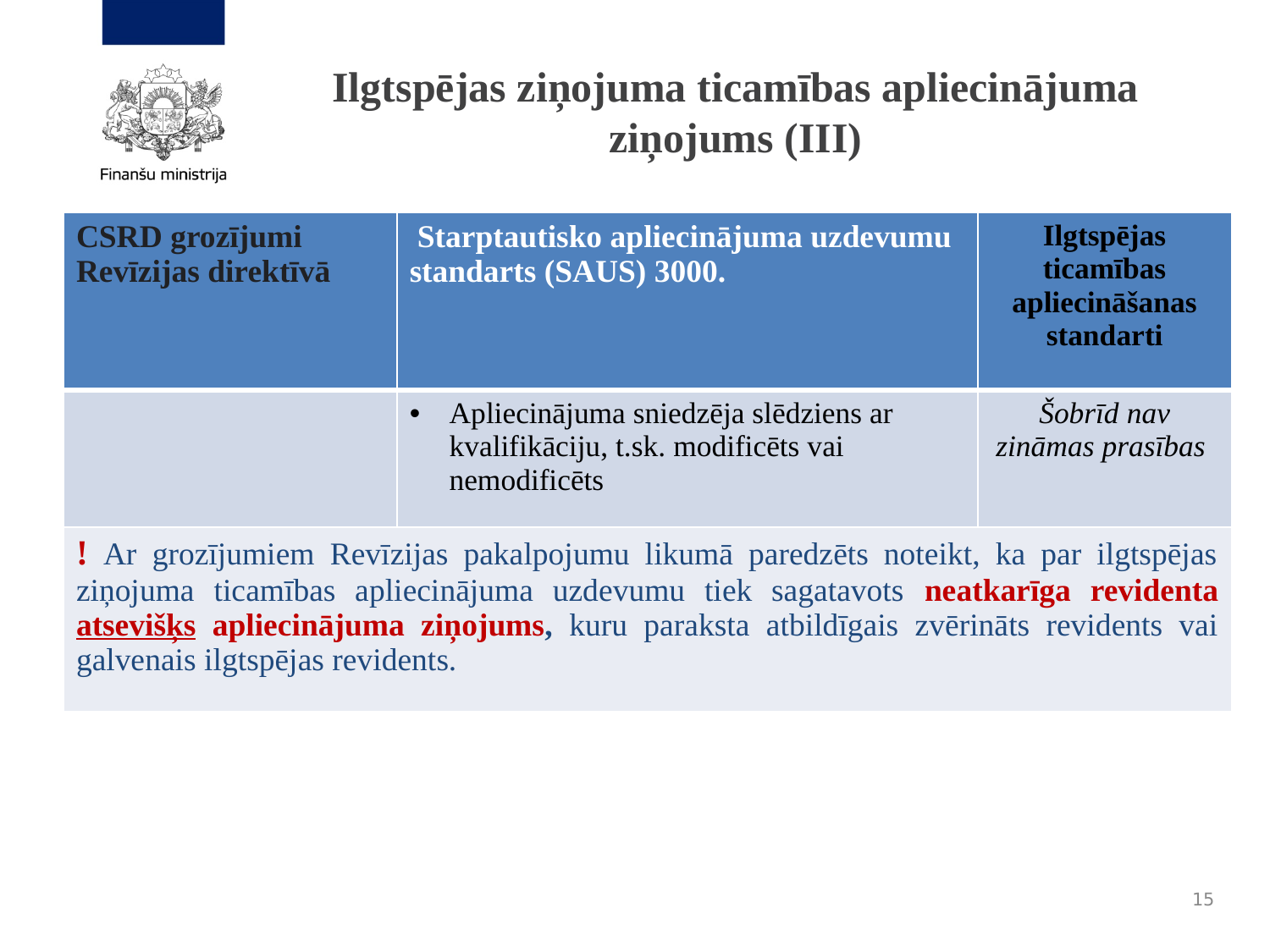

# Ilgtspējas ziņojuma ticamības apliecinājuma ziņojums (III)
| CSRD grozījumi Revīzijas direktīvā | Starptautisko apliecinājuma uzdevumu standarts (SAUS) 3000. | Ilgtspējas ticamības apliecināšanas standarti |
| --- | --- | --- |
|  | Apliecinājuma sniedzēja slēdziens ar kvalifikāciju, t.sk. modificēts vai nemodificēts | Šobrīd nav zināmas prasības |
| ! Ar grozījumiem Revīzijas pakalpojumu likumā paredzēts noteikt, ka par ilgtspējas ziņojuma ticamības apliecinājuma uzdevumu tiek sagatavots neatkarīga revidenta atsevišķs apliecinājuma ziņojums, kuru paraksta atbildīgais zvērināts revidents vai galvenais ilgtspējas revidents. |  |  |
15